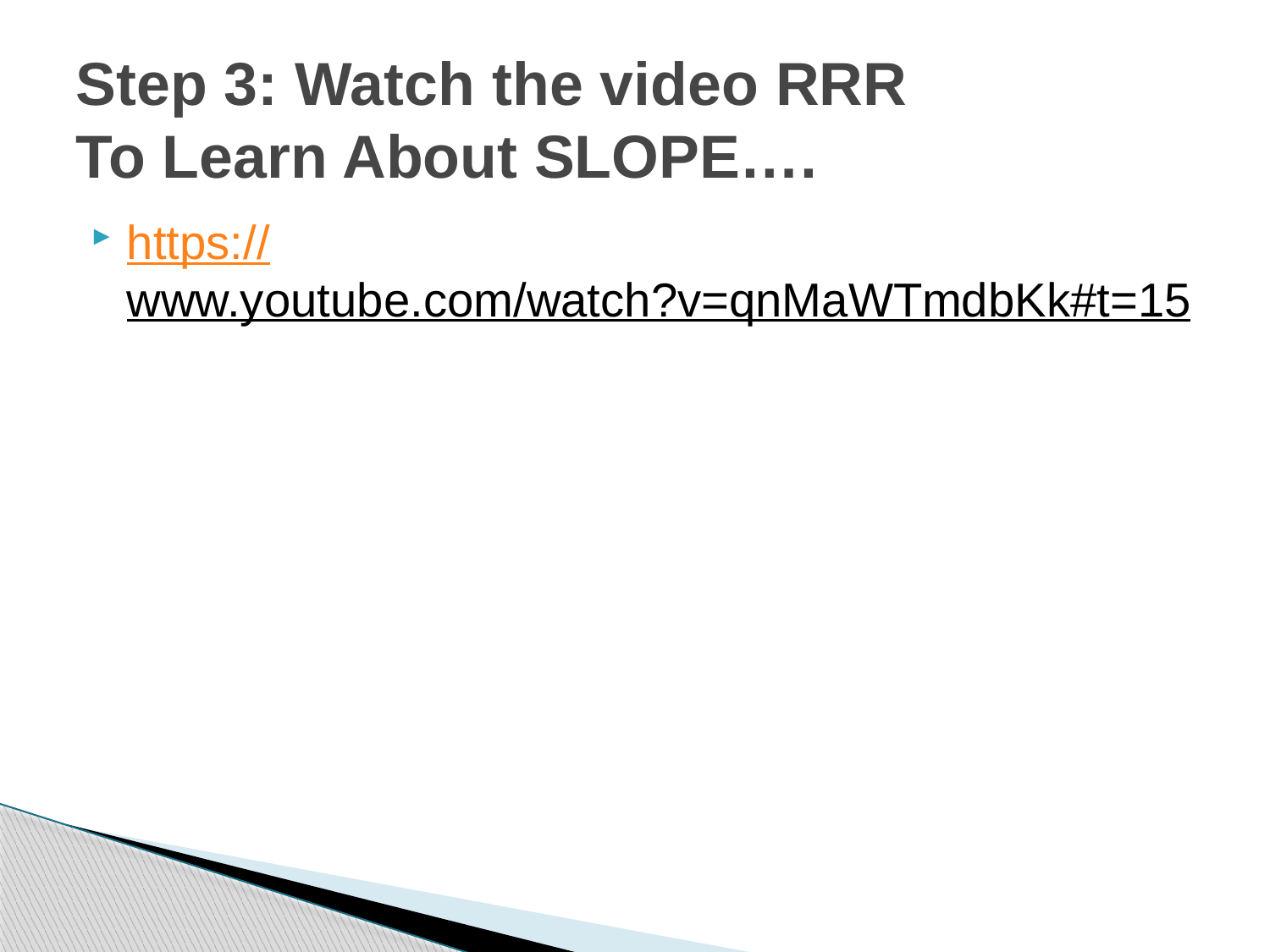

# Step 3: Watch the video RRR To Learn About SLOPE….
https://www.youtube.com/watch?v=qnMaWTmdbKk#t=15